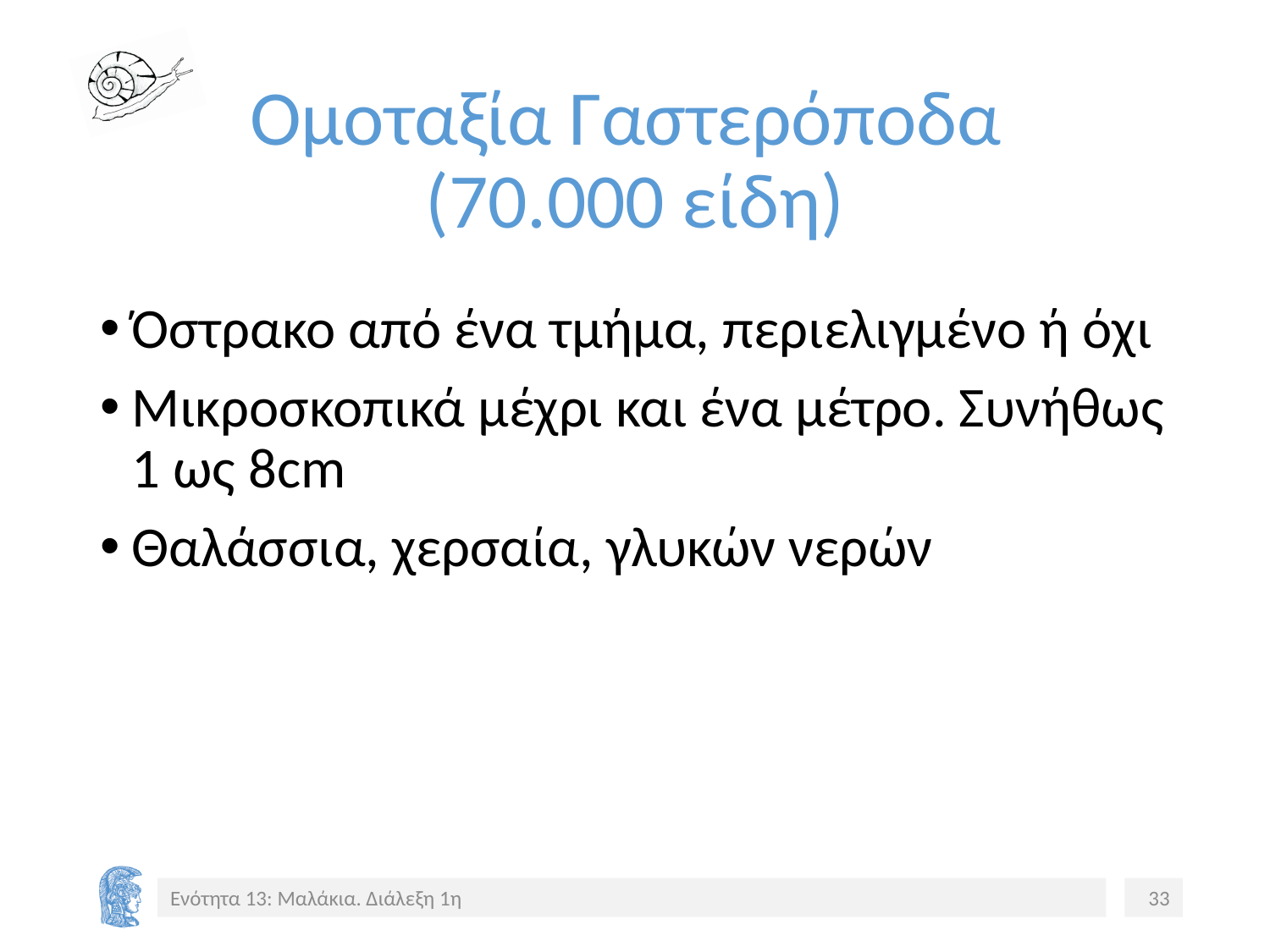

# Ομοταξία Γαστερόποδα (70.000 είδη)
Όστρακο από ένα τμήμα, περιελιγμένο ή όχι
Μικροσκοπικά μέχρι και ένα μέτρο. Συνήθως 1 ως 8cm
Θαλάσσια, χερσαία, γλυκών νερών
Ενότητα 13: Μαλάκια. Διάλεξη 1η
33